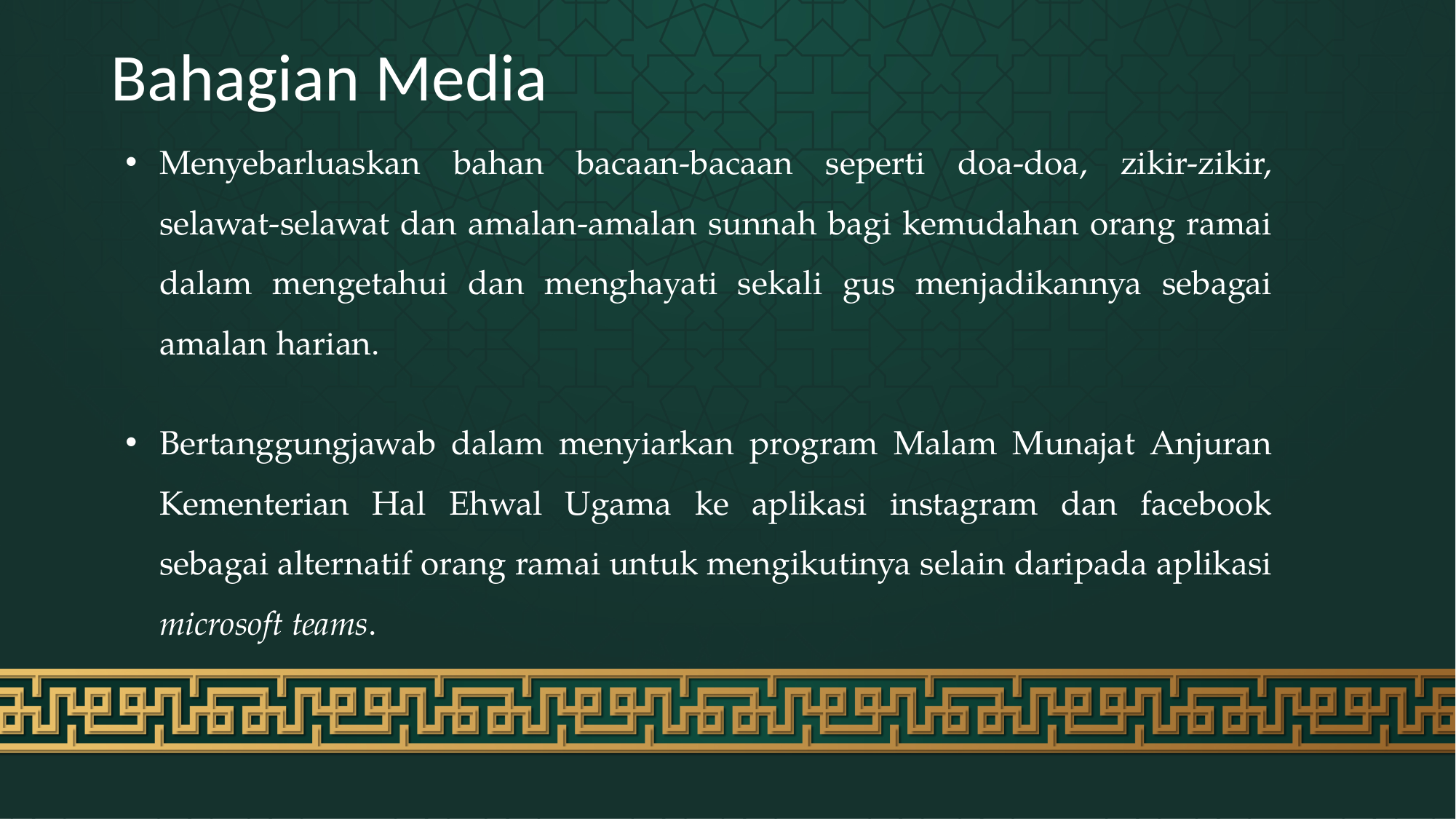

# Bahagian Media
Menyebarluaskan bahan bacaan-bacaan seperti doa-doa, zikir-zikir, selawat-selawat dan amalan-amalan sunnah bagi kemudahan orang ramai dalam mengetahui dan menghayati sekali gus menjadikannya sebagai amalan harian.

Bertanggungjawab dalam menyiarkan program Malam Munajat Anjuran Kementerian Hal Ehwal Ugama ke aplikasi instagram dan facebook sebagai alternatif orang ramai untuk mengikutinya selain daripada aplikasi microsoft teams.